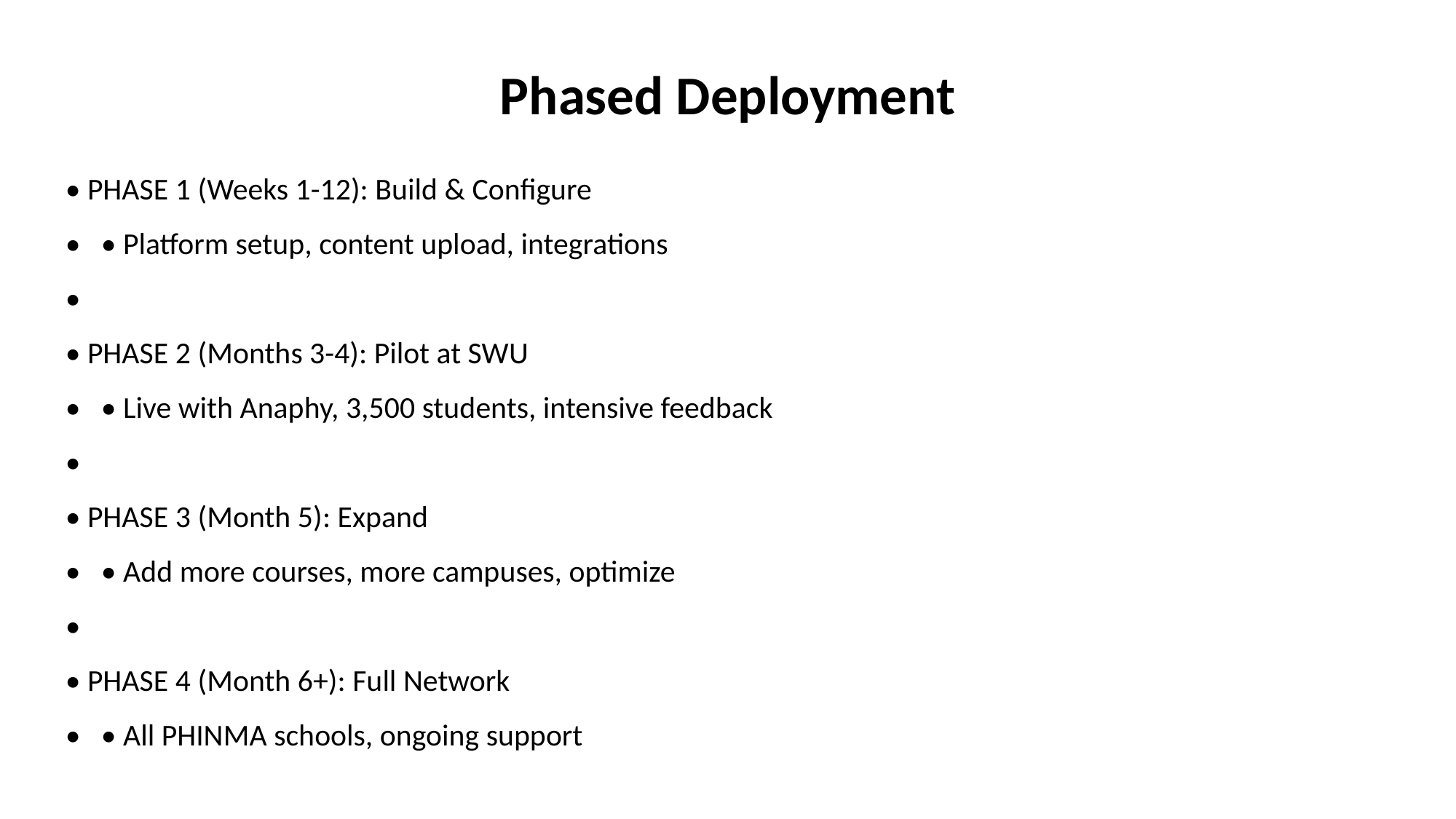

Phased Deployment
• PHASE 1 (Weeks 1-12): Build & Configure
•   • Platform setup, content upload, integrations
•
• PHASE 2 (Months 3-4): Pilot at SWU
•   • Live with Anaphy, 3,500 students, intensive feedback
•
• PHASE 3 (Month 5): Expand
•   • Add more courses, more campuses, optimize
•
• PHASE 4 (Month 6+): Full Network
•   • All PHINMA schools, ongoing support